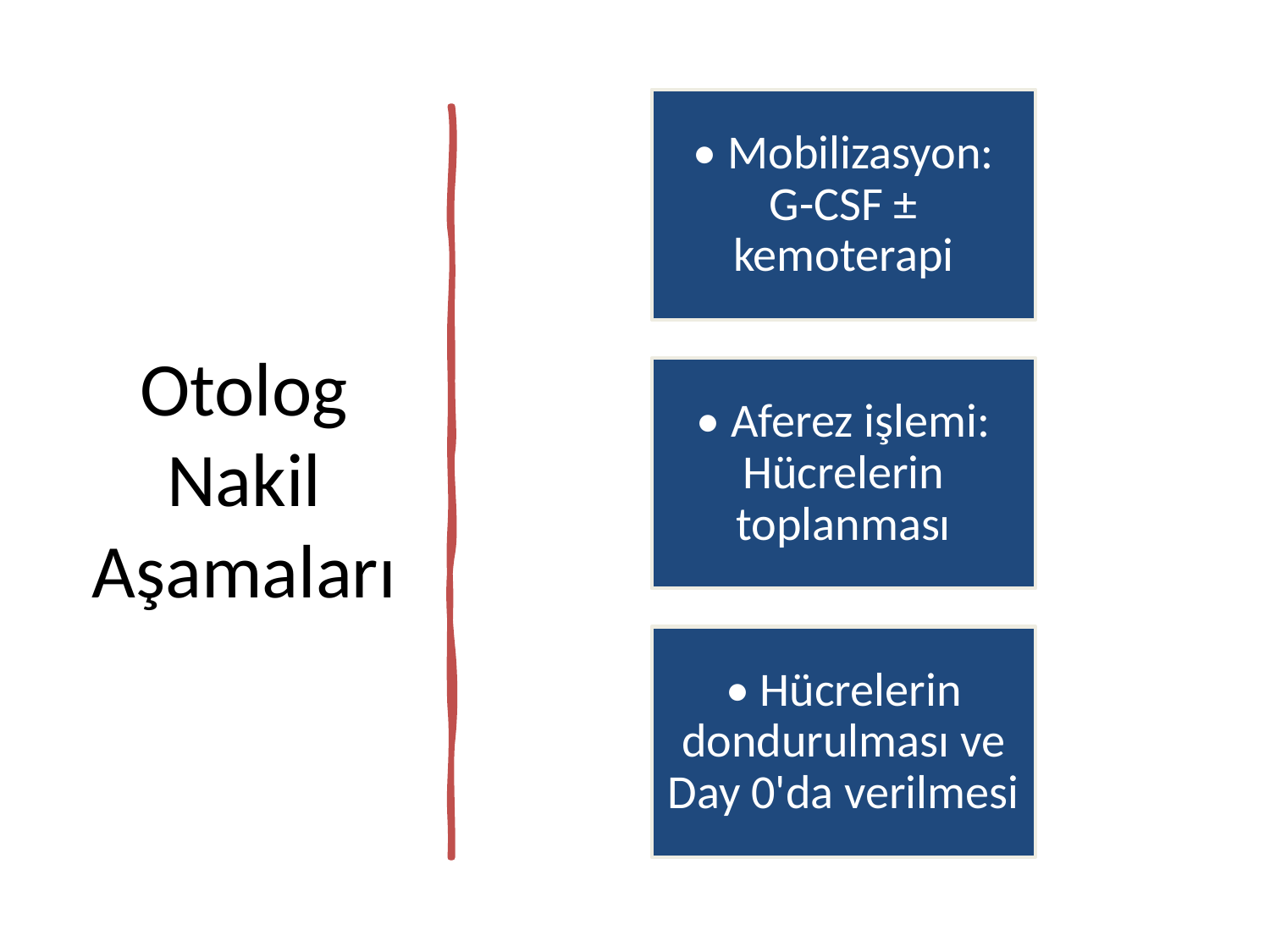

• Mobilizasyon: G-CSF ± kemoterapi
• Aferez işlemi: Hücrelerin toplanması
• Hücrelerin dondurulması ve Day 0'da verilmesi
# Otolog Nakil Aşamaları